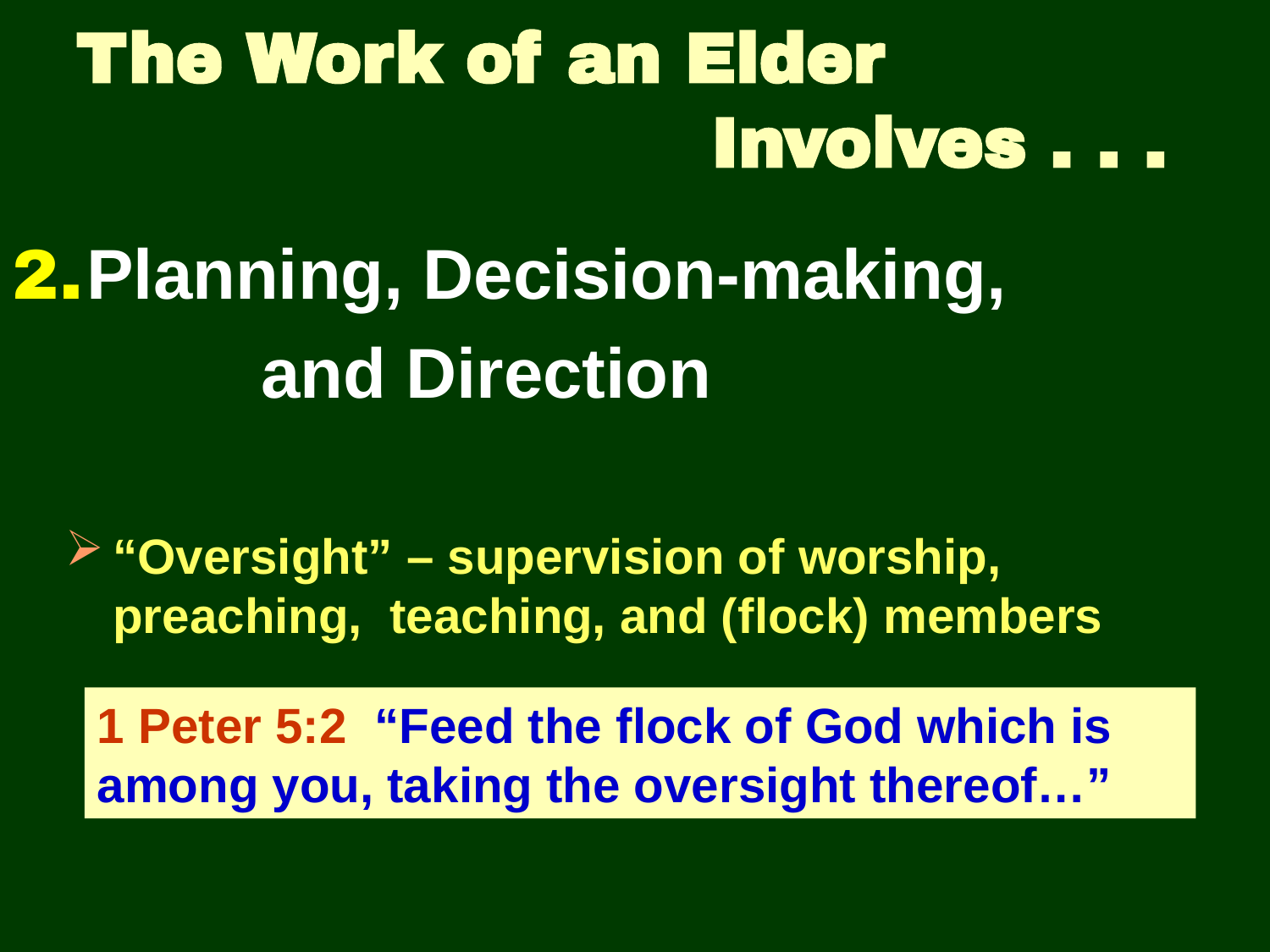

# The Work of an Elder Involves . . .
2.
Planning, Decision-making,
		and Direction
“Oversight” – supervision of worship, preaching,  teaching, and (flock) members
1 Peter 5:2  “Feed the flock of God which is among you, taking the oversight thereof…”